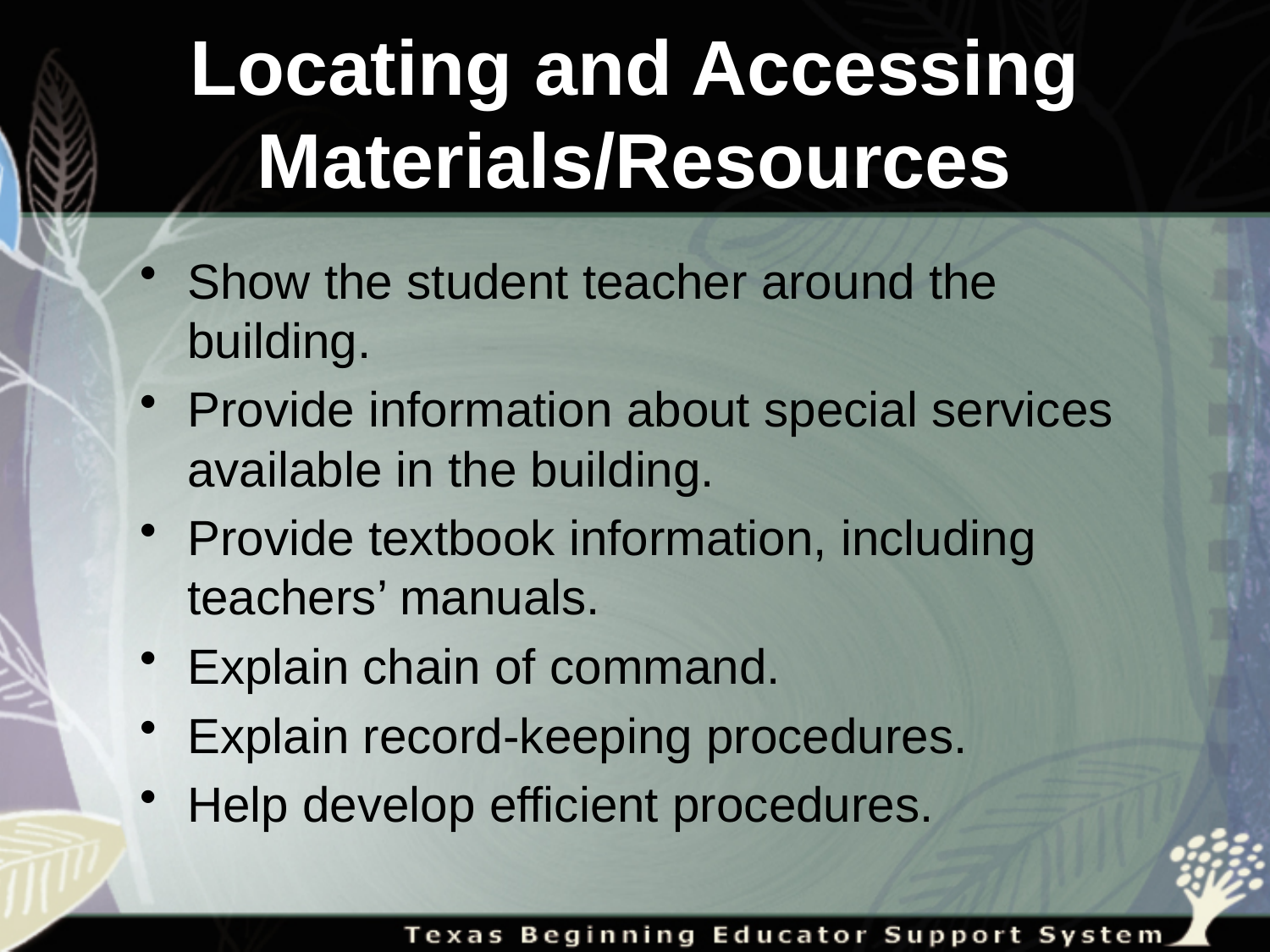

# Locating and Accessing Materials/Resources
Show the student teacher around the building.
Provide information about special services available in the building.
Provide textbook information, including teachers’ manuals.
Explain chain of command.
Explain record-keeping procedures.
Help develop efficient procedures.